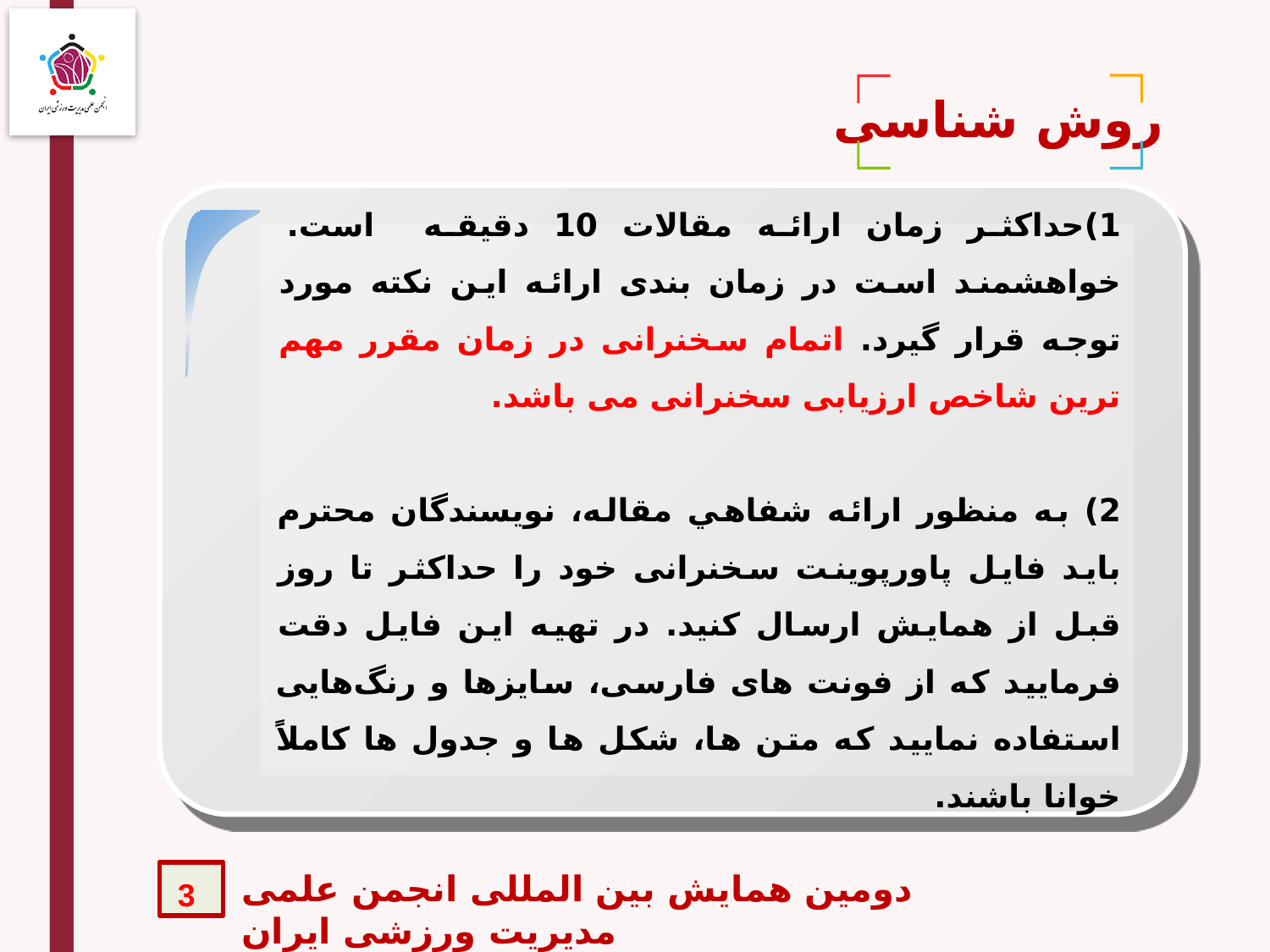

روش شناسی

1)حداکثر زمان ارائه مقالات 10 دقیقه  است. خواهشمند است در زمان بندی ارائه این نکته مورد توجه قرار گیرد. اتمام سخنرانی در زمان مقرر مهم ترین شاخص ارزیابی سخنرانی می باشد.

2) به منظور ارائه شفاهي مقاله، نويسندگان محترم باید فایل پاورپوینت سخنرانی خود را حداکثر تا روز قبل از همایش ارسال کنید. در تهیه این فایل دقت فرمایید که از فونت‌ های فارسی، سایزها و رنگ‌هایی استفاده نمایید که متن ها، شکل ها و جدول ها کاملاً خوانا باشند.
دومین همایش بین المللی انجمن علمی مدیریت ورزشی ایران

3